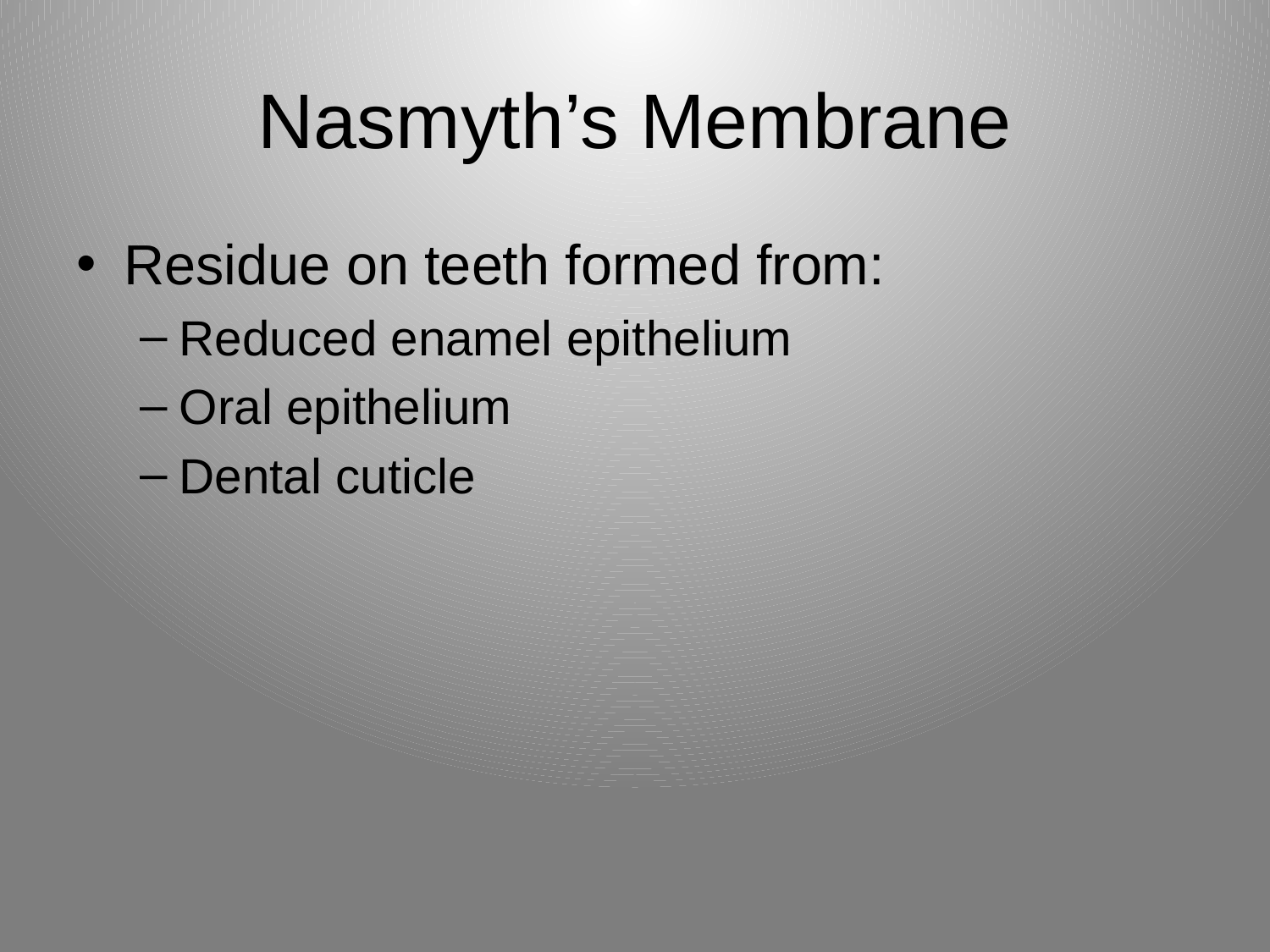

# Nasmyth’s Membrane
Residue on teeth formed from:
Reduced enamel epithelium
Oral epithelium
Dental cuticle